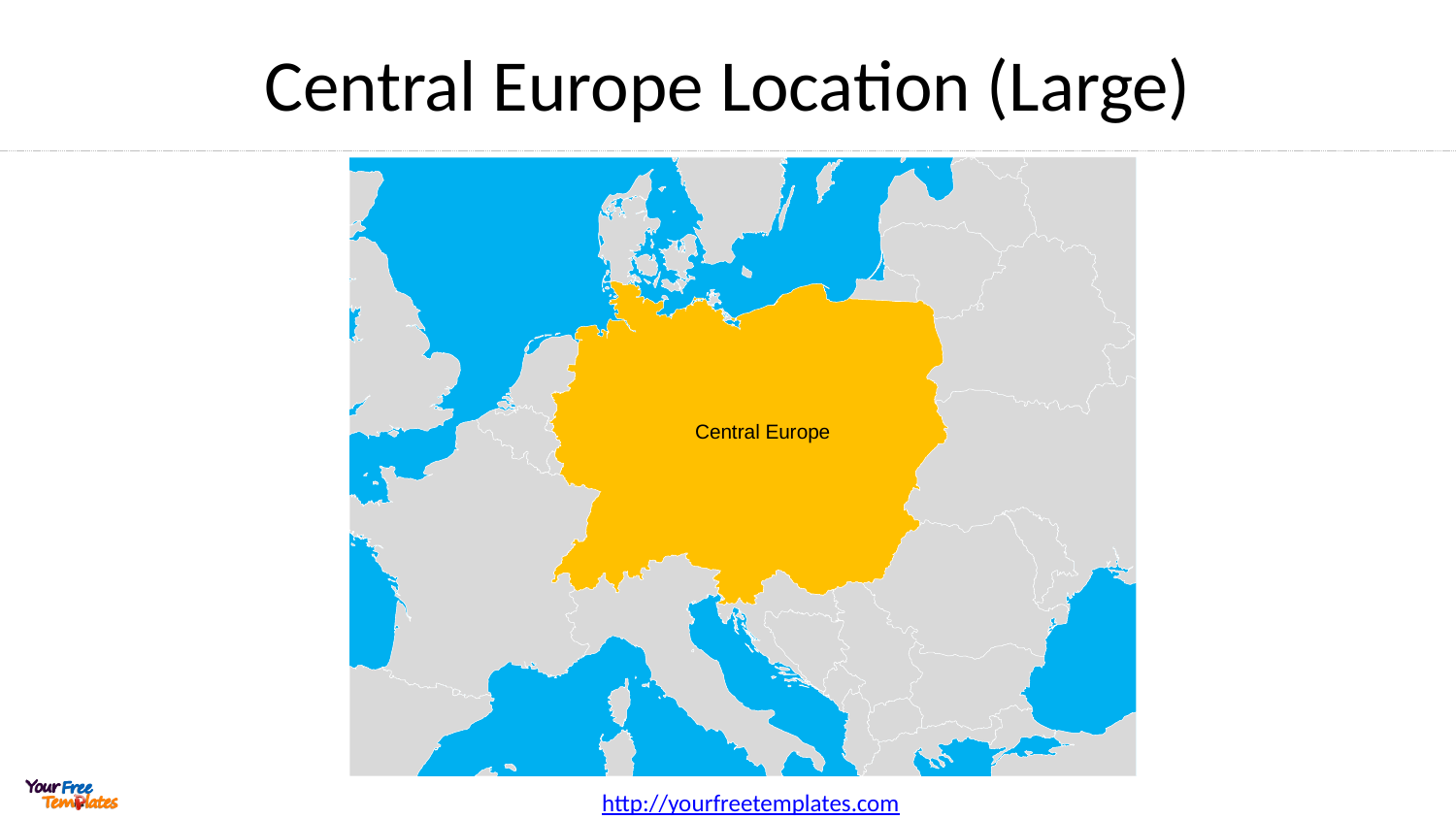

# Central Europe Location (Large)

Central Europe